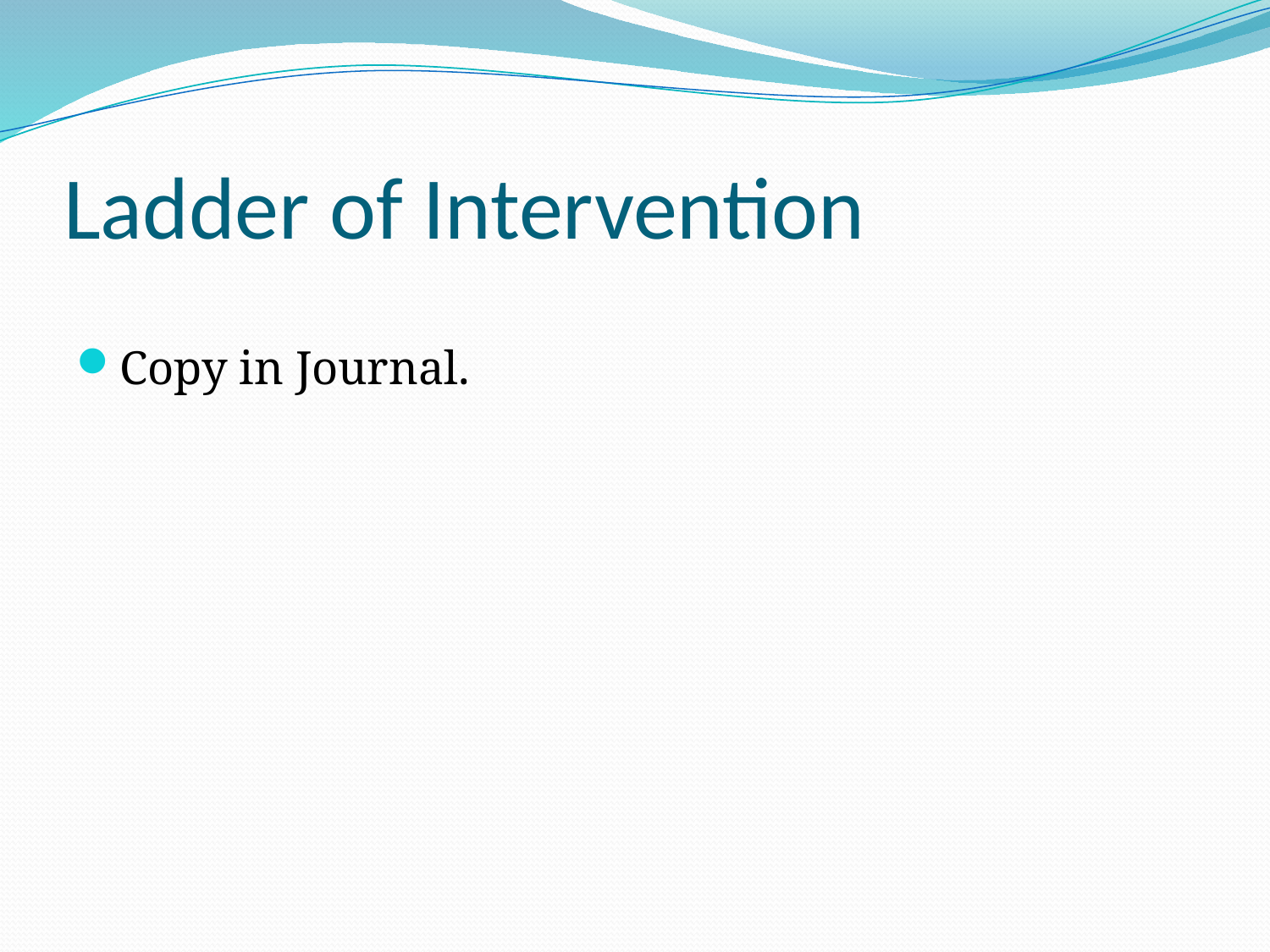

# Ladder of Intervention

Copy in Journal.